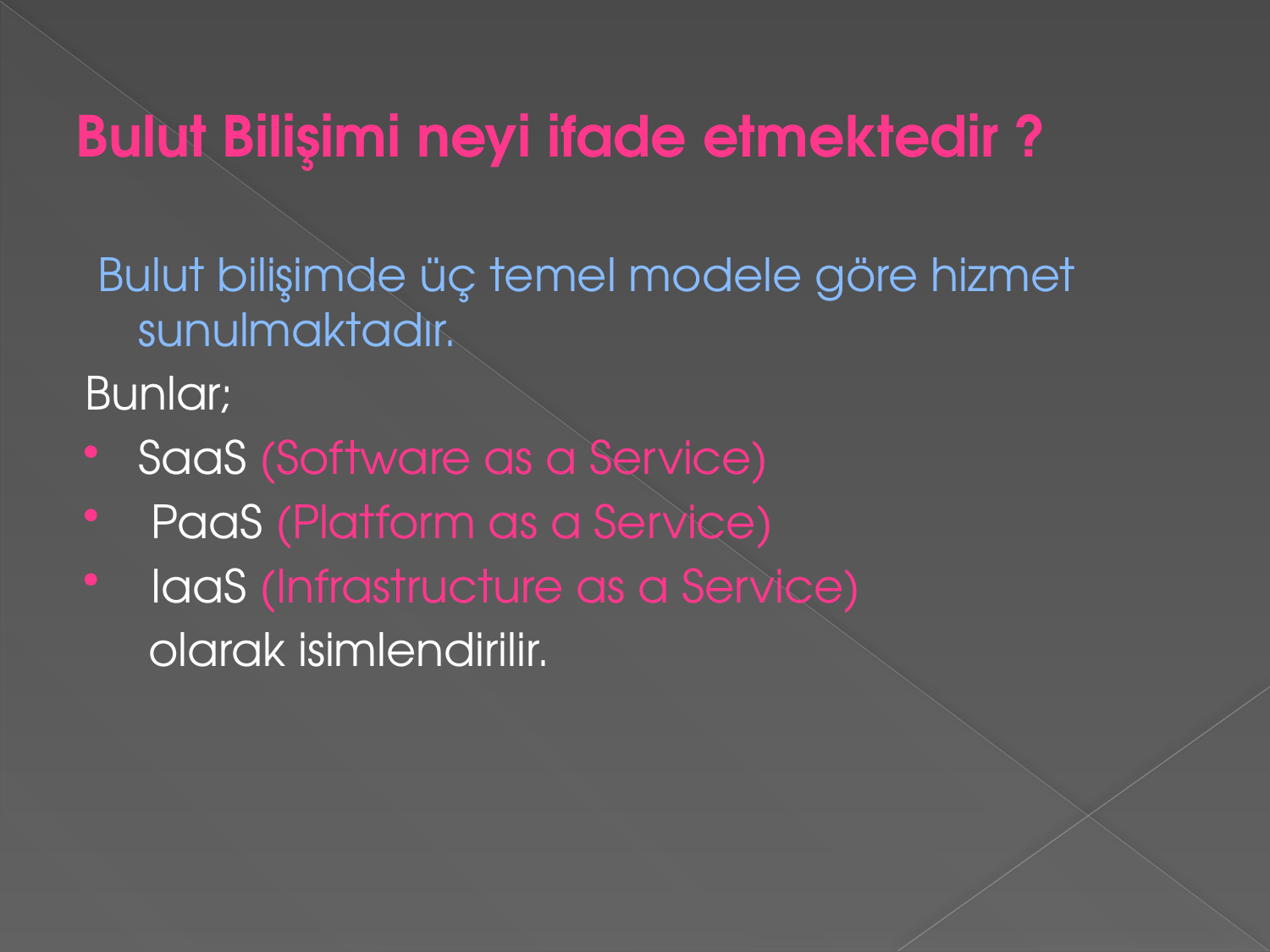

# Bulut Bilişimi neyi ifade etmektedir ?
 Bulut bilişimde üç temel modele göre hizmet sunulmaktadır.
Bunlar;
SaaS (Software as a Service)
 PaaS (Platform as a Service)
 IaaS (Infrastructure as a Service)
     olarak isimlendirilir.